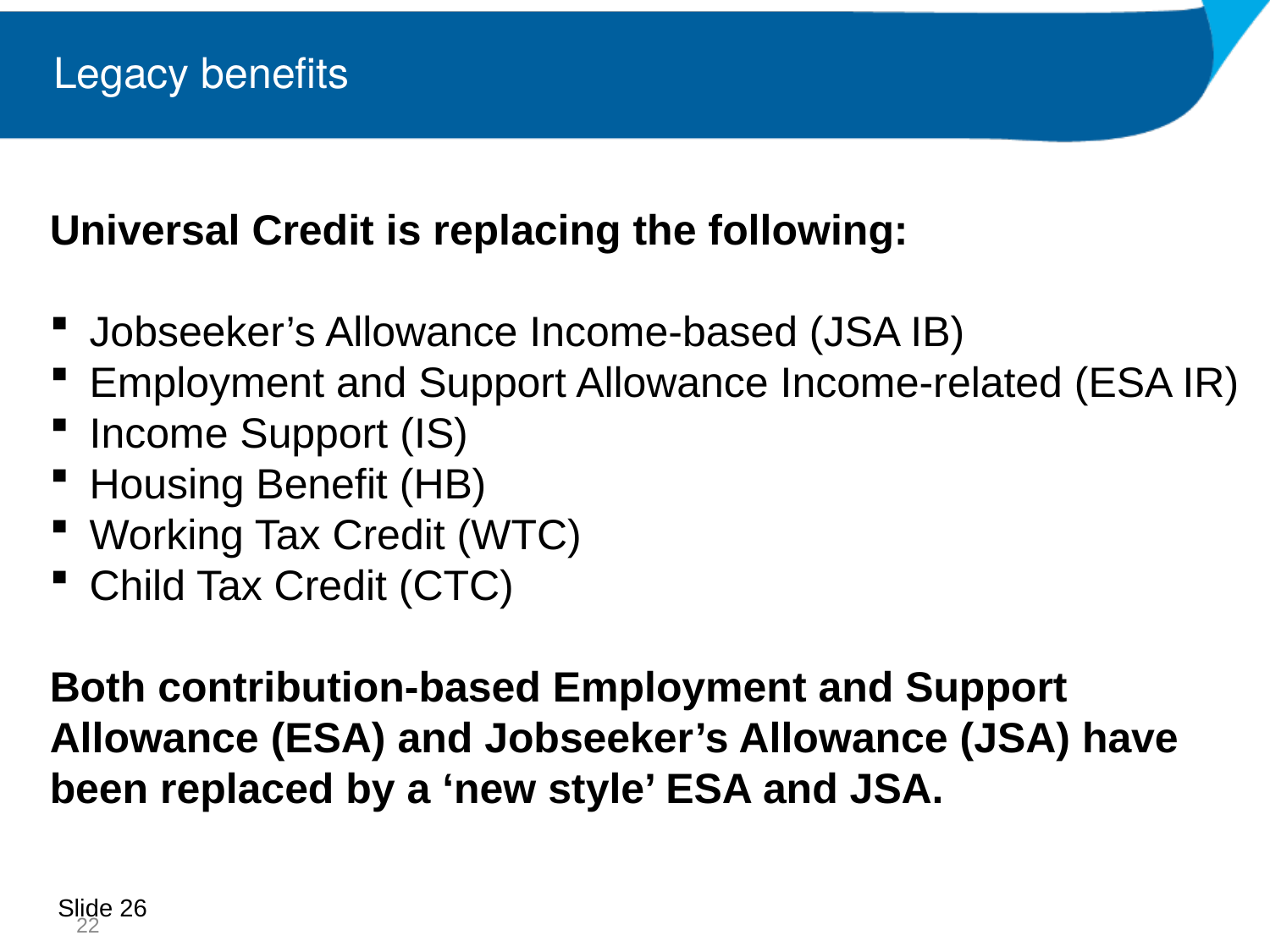

Legacy benefits
Universal Credit is replacing the following:

Jobseeker’s Allowance Income-based (JSA IB)
Employment and Support Allowance Income-related (ESA IR)
Income Support (IS)
Housing Benefit (HB)
Working Tax Credit (WTC)
Child Tax Credit (CTC)

Both contribution-based Employment and Support Allowance (ESA) and Jobseeker’s Allowance (JSA) have been replaced by a ‘new style’ ESA and JSA.
Slide 26
22